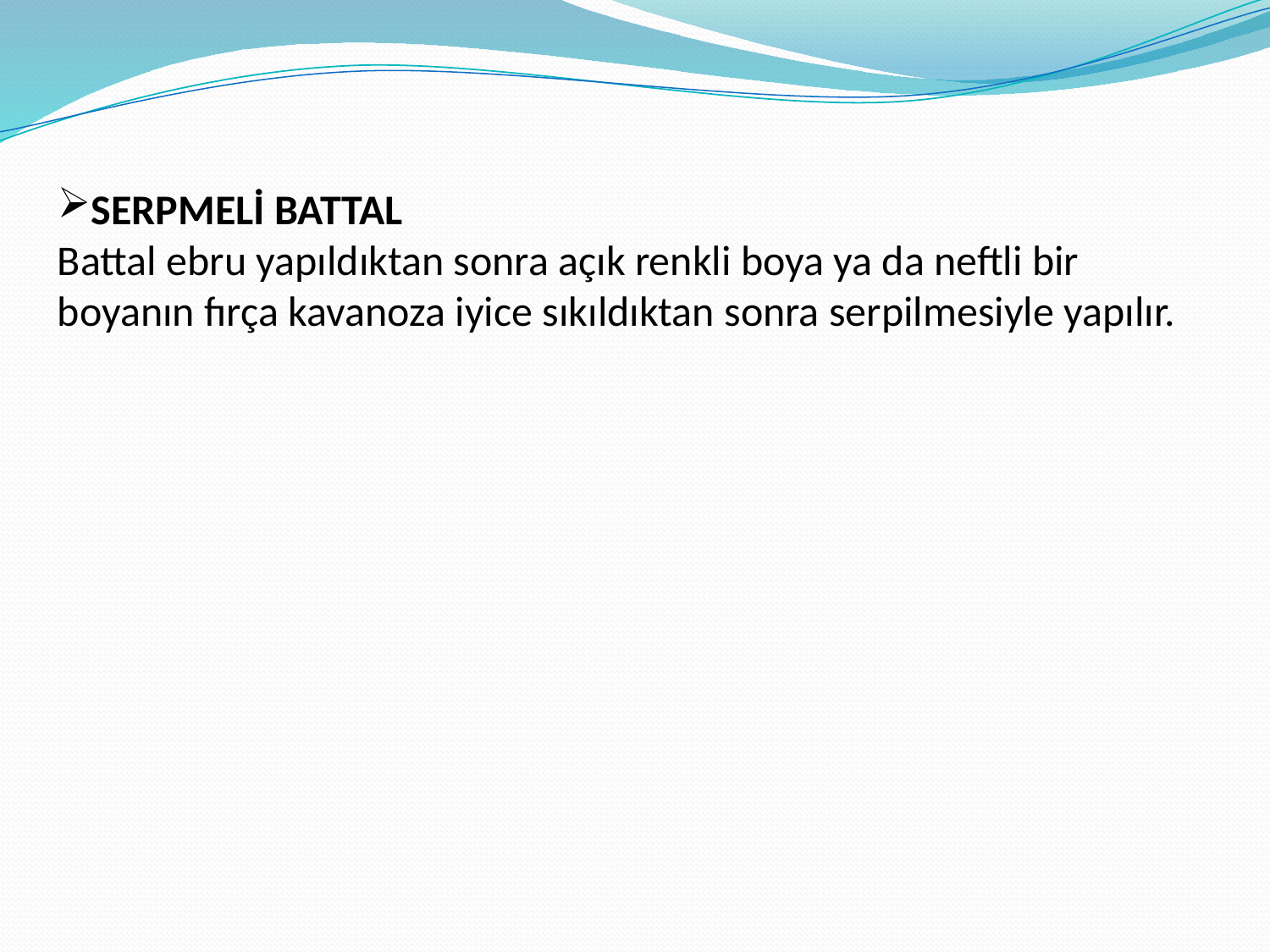

SERPMELİ BATTAL
Battal ebru yapıldıktan sonra açık renkli boya ya da neftli bir boyanın fırça kavanoza iyice sıkıldıktan sonra serpilmesiyle yapılır.